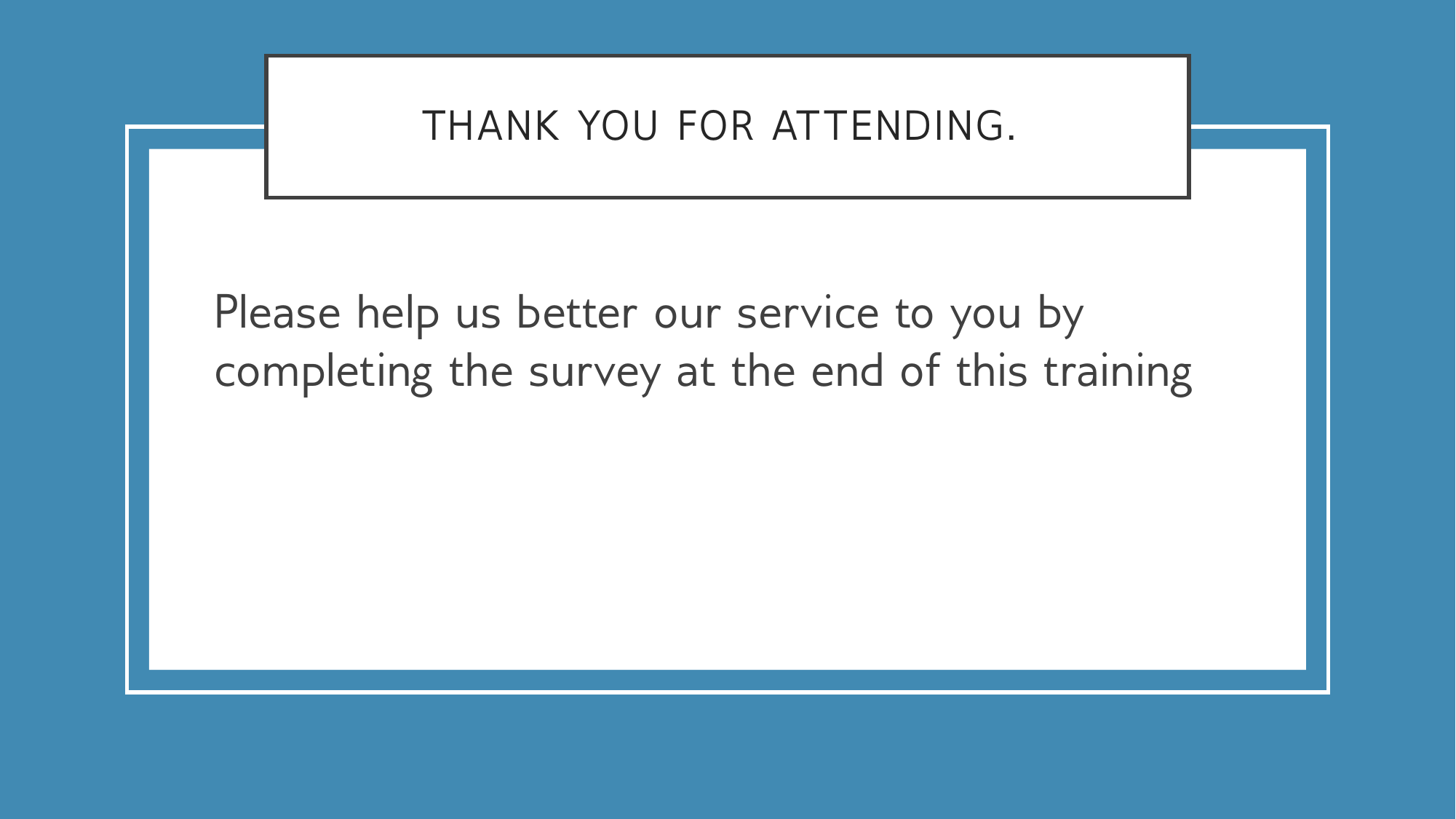

# Thank you for attending.

Please help us better our service to you by completing the survey at the end of this training